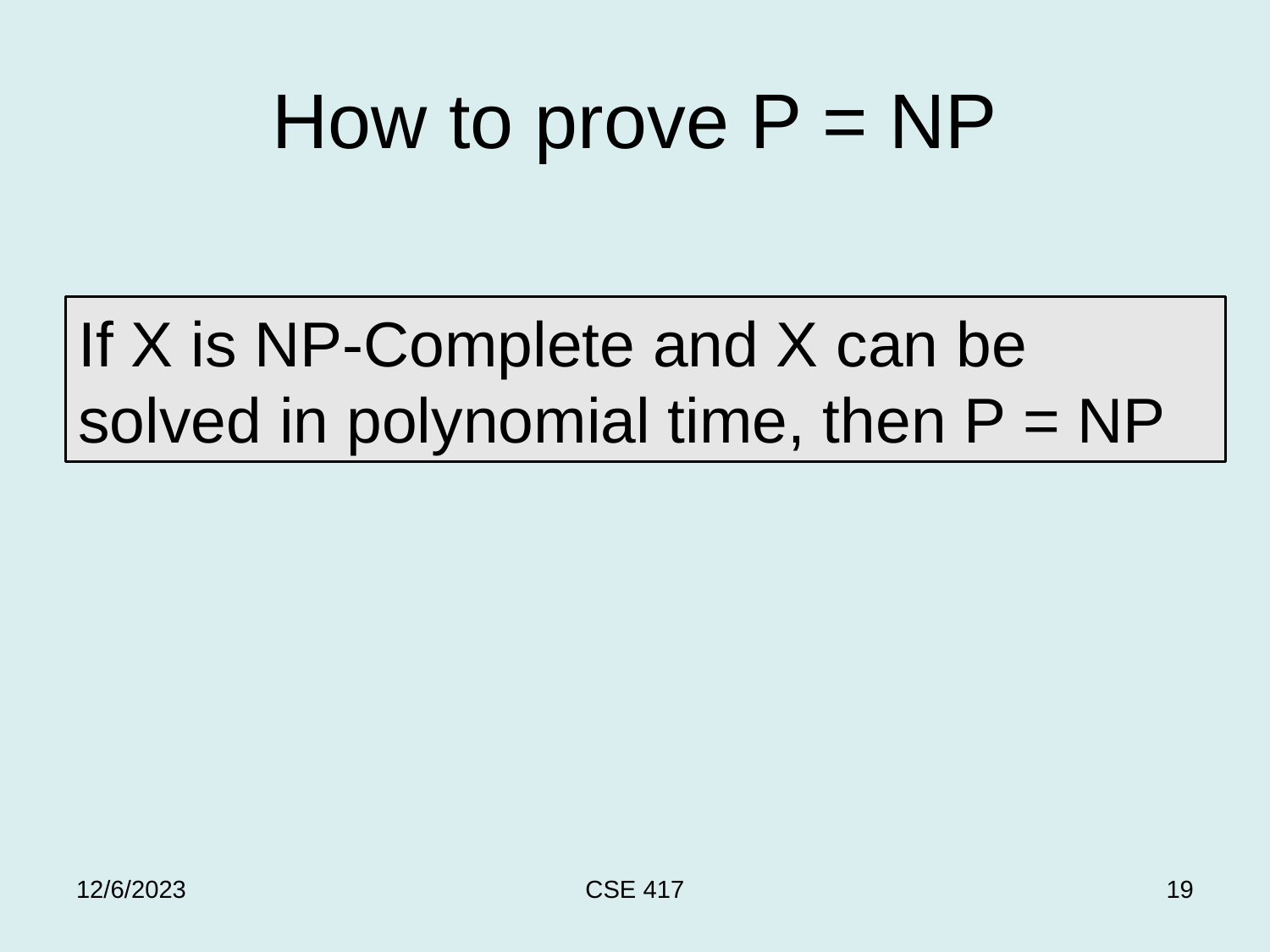

# How to prove P = NP
If X is NP-Complete and X can be solved in polynomial time, then P = NP
12/6/2023
CSE 417
19